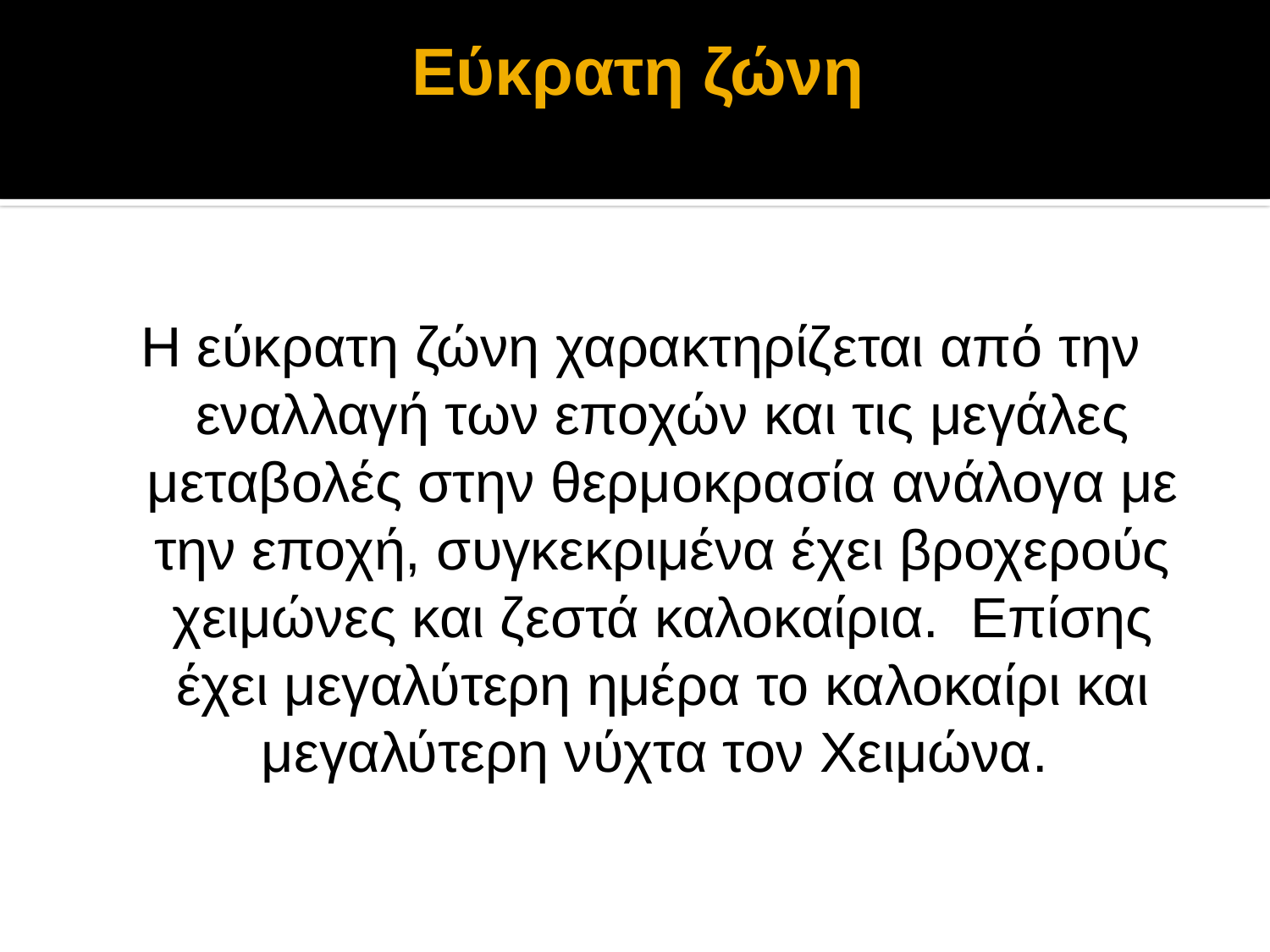

# Εύκρατη ζώνη
Η εύκρατη ζώνη χαρακτηρίζεται από την εναλλαγή των εποχών και τις μεγάλες μεταβολές στην θερμοκρασία ανάλογα με την εποχή, συγκεκριμένα έχει βροχερούς χειμώνες και ζεστά καλοκαίρια.  Επίσης έχει μεγαλύτερη ημέρα το καλοκαίρι και μεγαλύτερη νύχτα τον Χειμώνα.